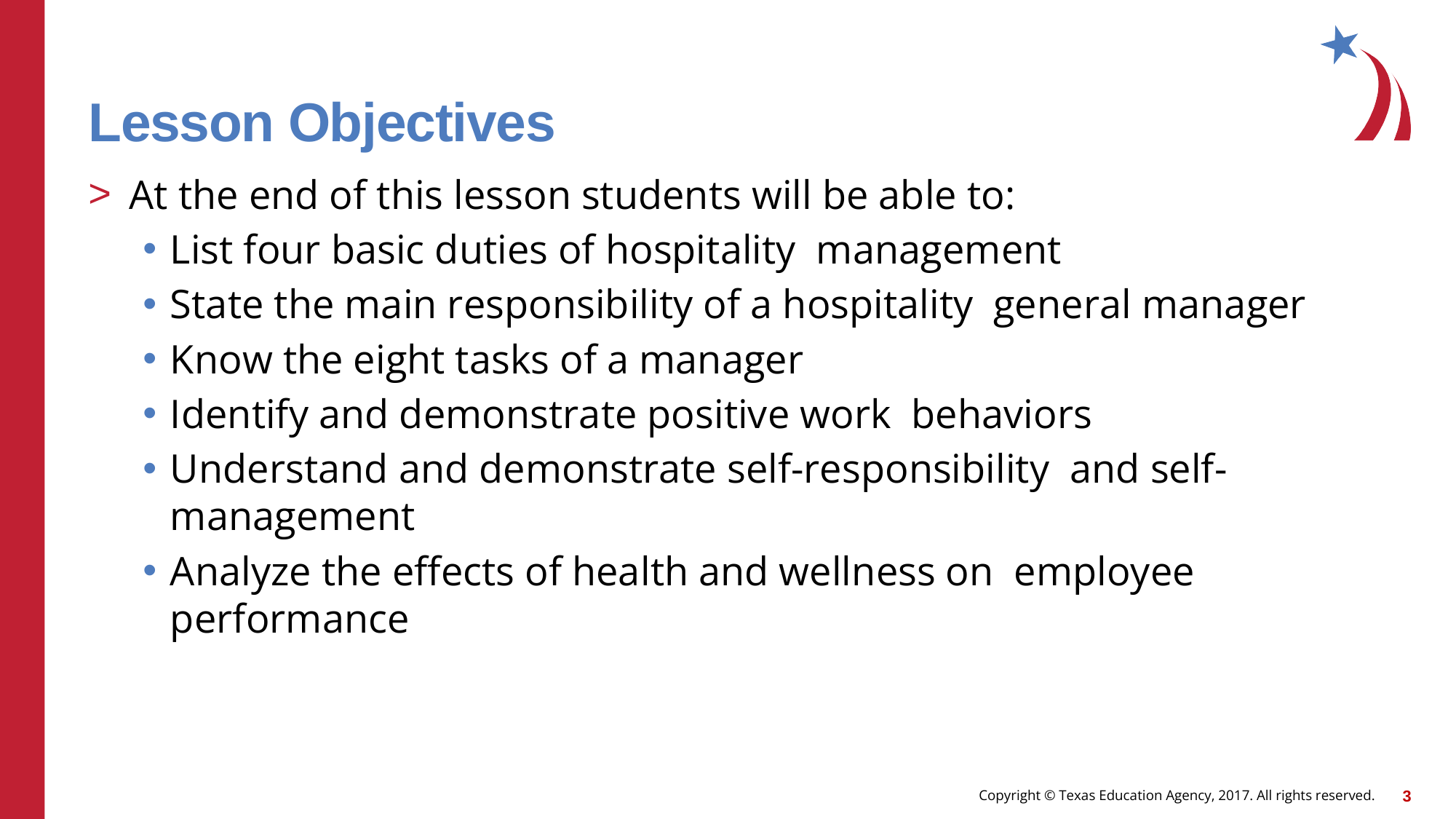

# Lesson Objectives
At the end of this lesson students will be able to:
List four basic duties of hospitality  management
State the main responsibility of a hospitality  general manager
Know the eight tasks of a manager
Identify and demonstrate positive work  behaviors
Understand and demonstrate self-responsibility  and self-management
Analyze the effects of health and wellness on  employee performance